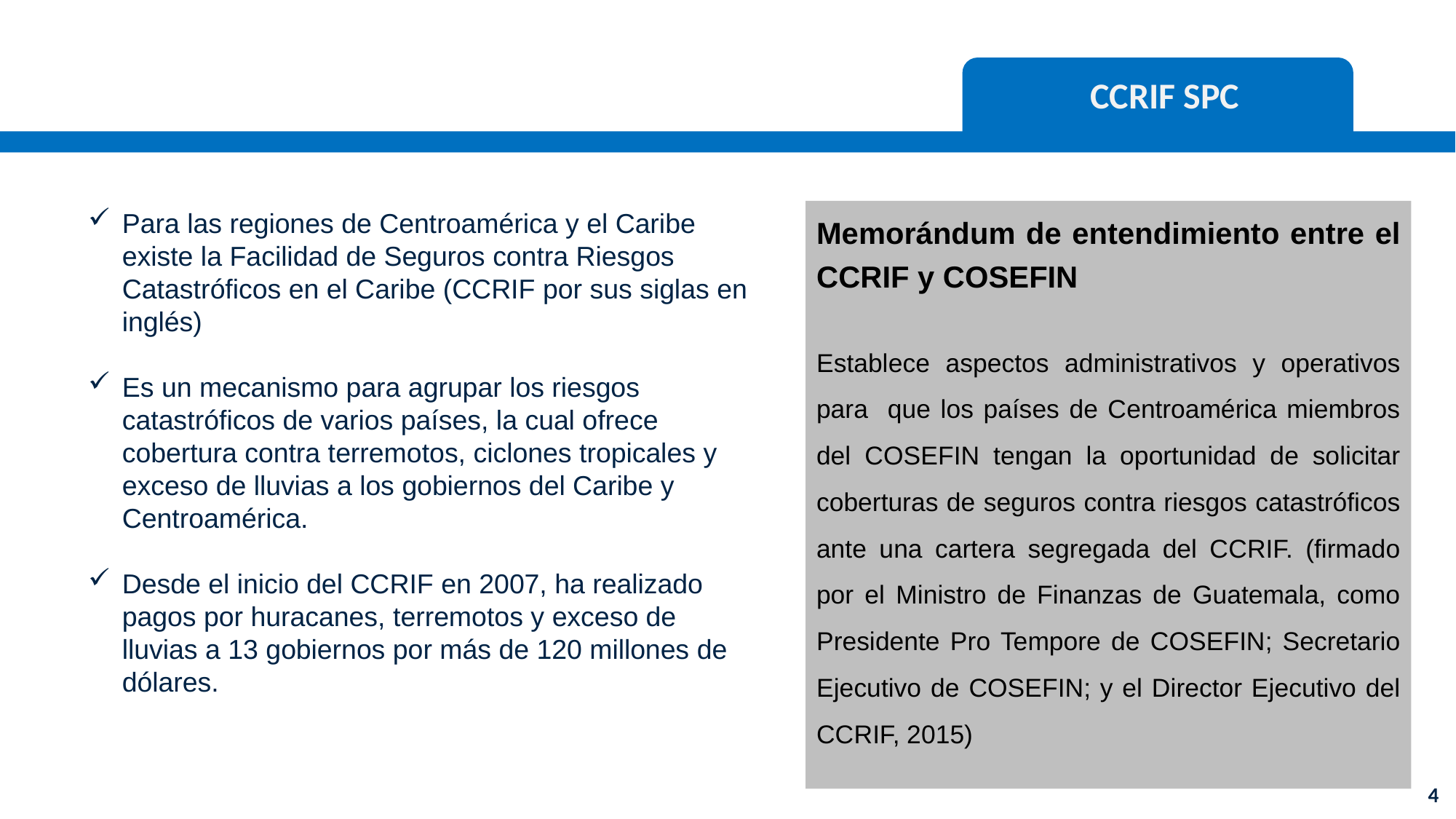

CCRIF SPC

Para las regiones de Centroamérica y el Caribe existe la Facilidad de Seguros contra Riesgos Catastróficos en el Caribe (CCRIF por sus siglas en inglés)

Es un mecanismo para agrupar los riesgos catastróficos de varios países, la cual ofrece cobertura contra terremotos, ciclones tropicales y exceso de lluvias a los gobiernos del Caribe y Centroamérica.

Desde el inicio del CCRIF en 2007, ha realizado pagos por huracanes, terremotos y exceso de lluvias a 13 gobiernos por más de 120 millones de dólares.

Memorándum de entendimiento entre el CCRIF y COSEFIN

Establece aspectos administrativos y operativos para  que los países de Centroamérica miembros del COSEFIN tengan la oportunidad de solicitar coberturas de seguros contra riesgos catastróficos ante una cartera segregada del CCRIF. (firmado por el Ministro de Finanzas de Guatemala, como Presidente Pro Tempore de COSEFIN; Secretario Ejecutivo de COSEFIN; y el Director Ejecutivo del CCRIF, 2015)

4